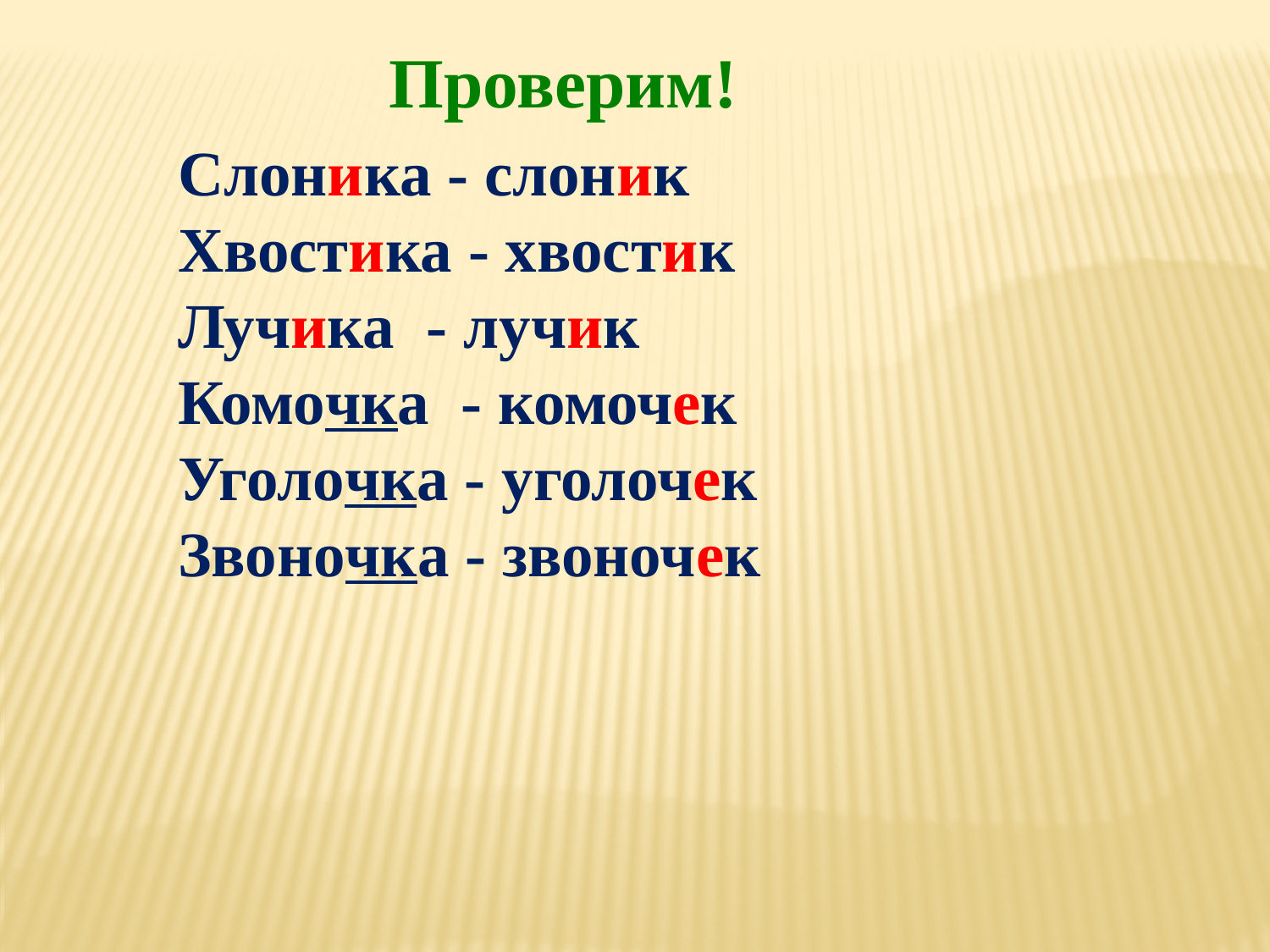

Проверим!
Слоника - слоник
Хвостика - хвостик
Лучика  - лучик
Комочка  - комочек
Уголочка - уголочек
Звоночка - звоночек